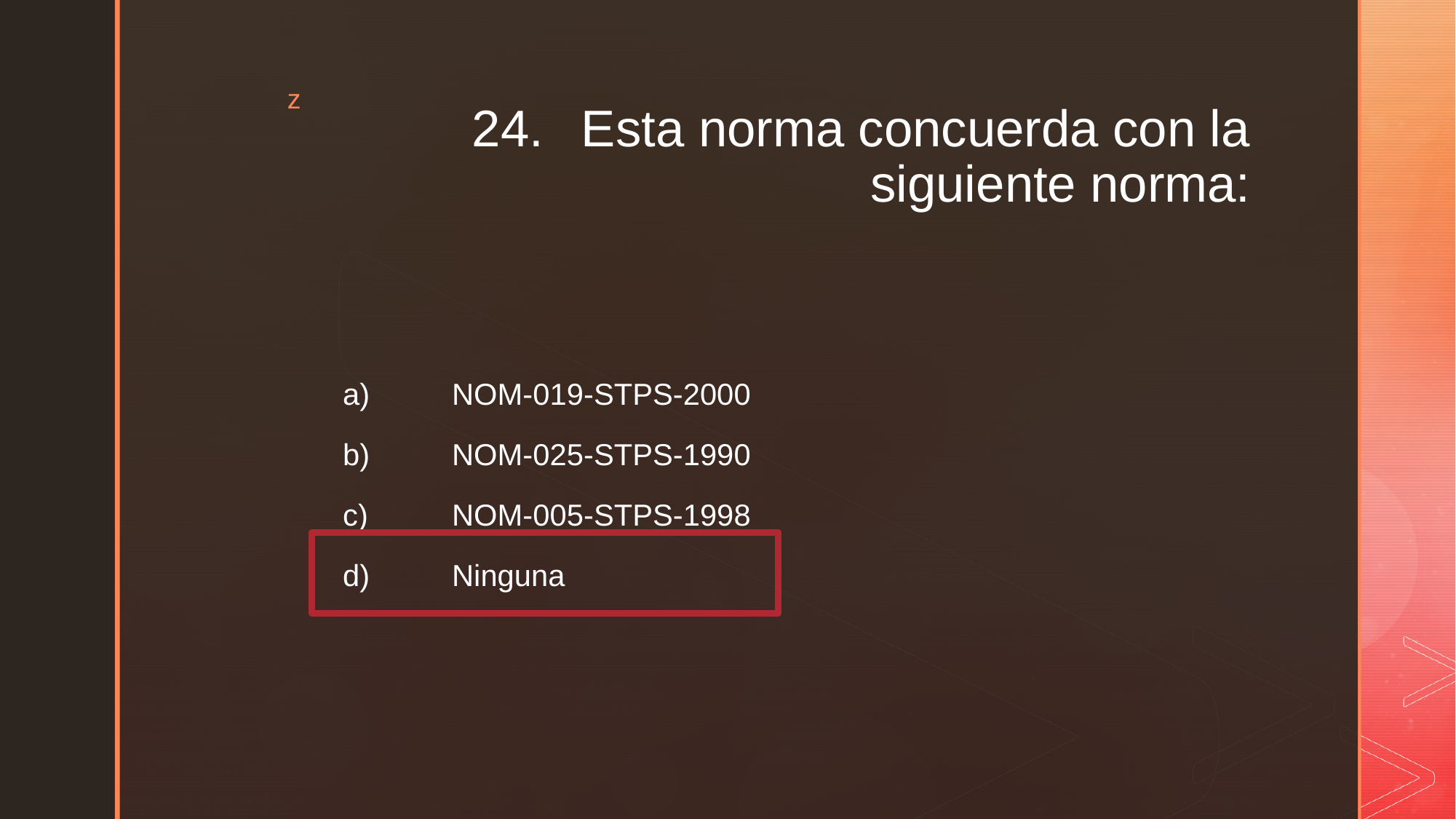

# 24.	Esta norma concuerda con la siguiente norma:

a)	NOM-019-STPS-2000
b)	NOM-025-STPS-1990
c)	NOM-005-STPS-1998
d)	Ninguna